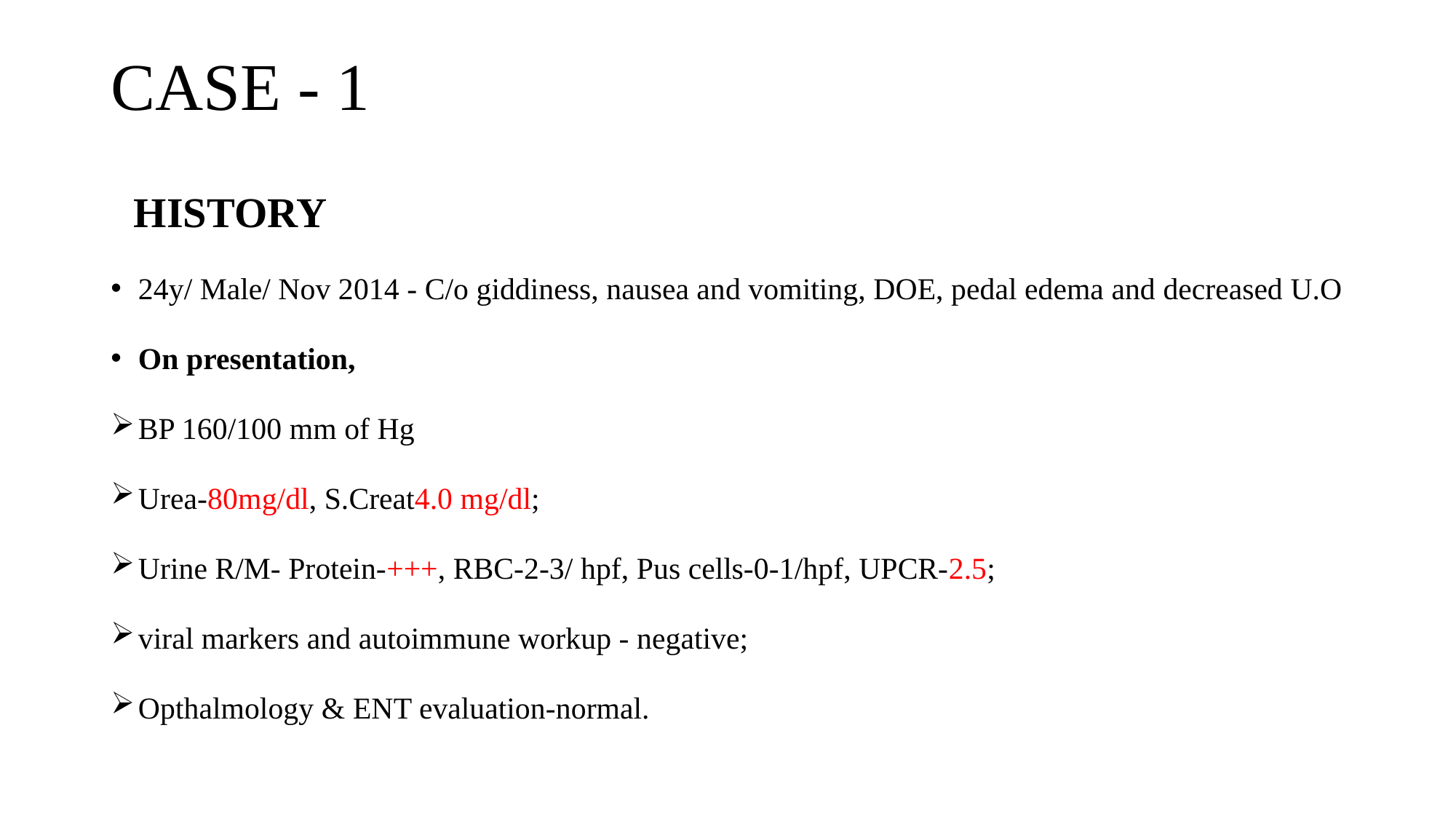

# CASE - 1
   HISTORY
24y/ Male/ Nov 2014 - C/o giddiness, nausea and vomiting, DOE, pedal edema and decreased U.O
On presentation,
BP 160/100 mm of Hg
Urea-80mg/dl, S.Creat4.0 mg/dl;
Urine R/M- Protein-+++, RBC-2-3/ hpf, Pus cells-0-1/hpf, UPCR-2.5;
viral markers and autoimmune workup - negative;
Opthalmology & ENT evaluation-normal.